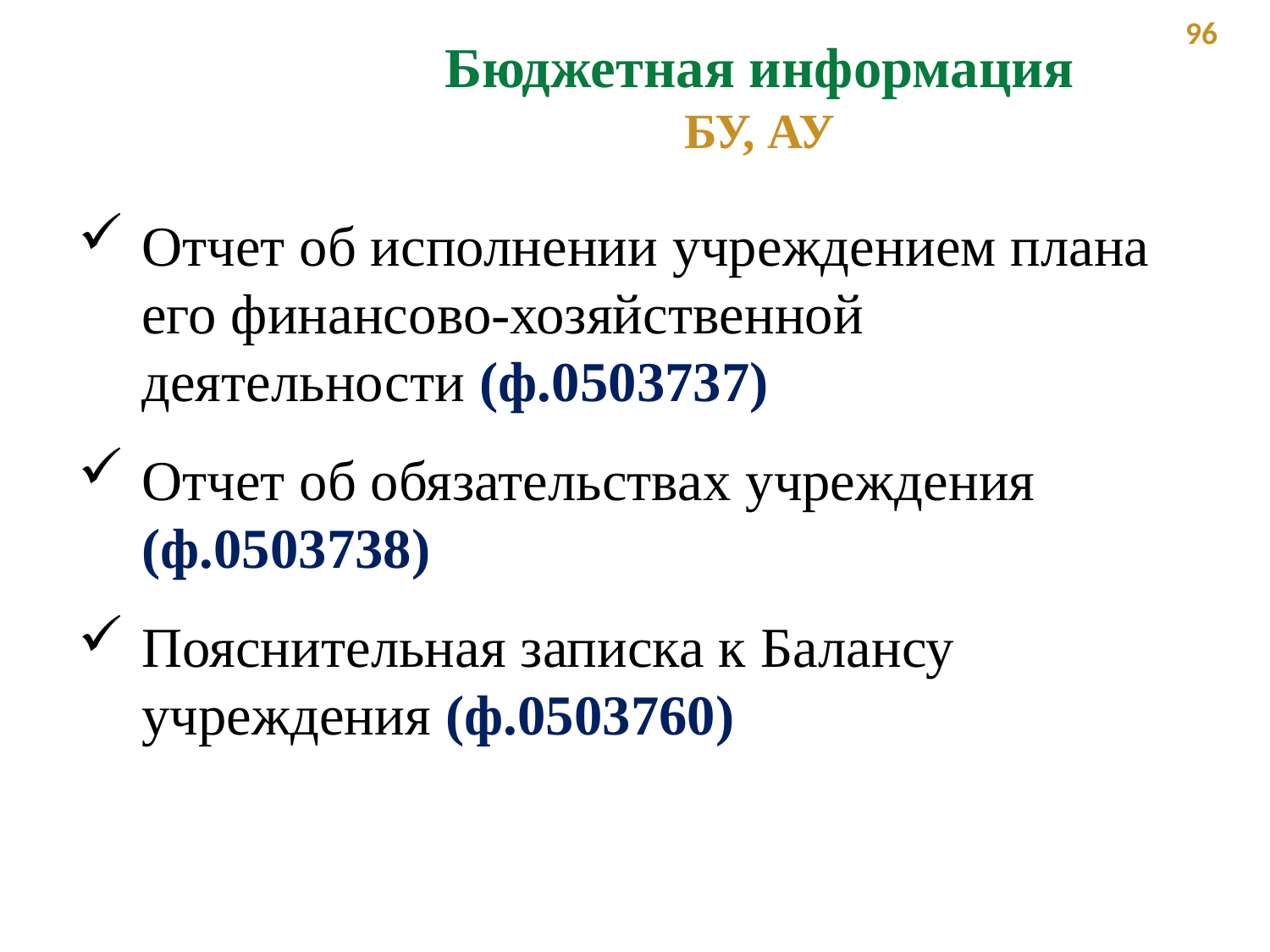

96
Бюджетная информация
БУ, АУ
Отчет об исполнении учреждением плана его финансово-хозяйственной деятельности (ф.0503737)
Отчет об обязательствах учреждения (ф.0503738)
Пояснительная записка к Балансу учреждения (ф.0503760)